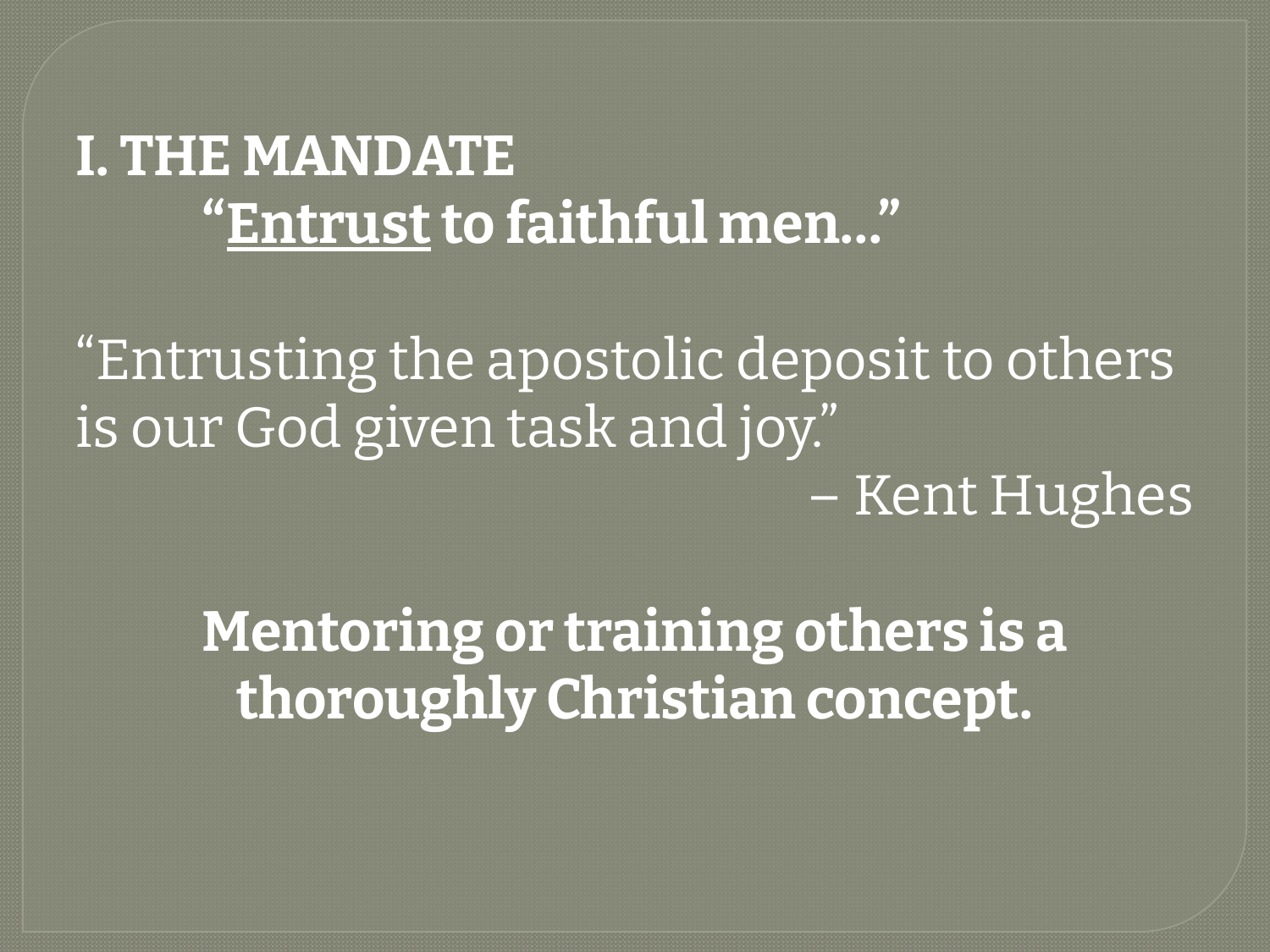

I. THE MANDATE
	“Entrust to faithful men…”

“Entrusting the apostolic deposit to others is our God given task and joy.”
– Kent Hughes

Mentoring or training others is a thoroughly Christian concept.